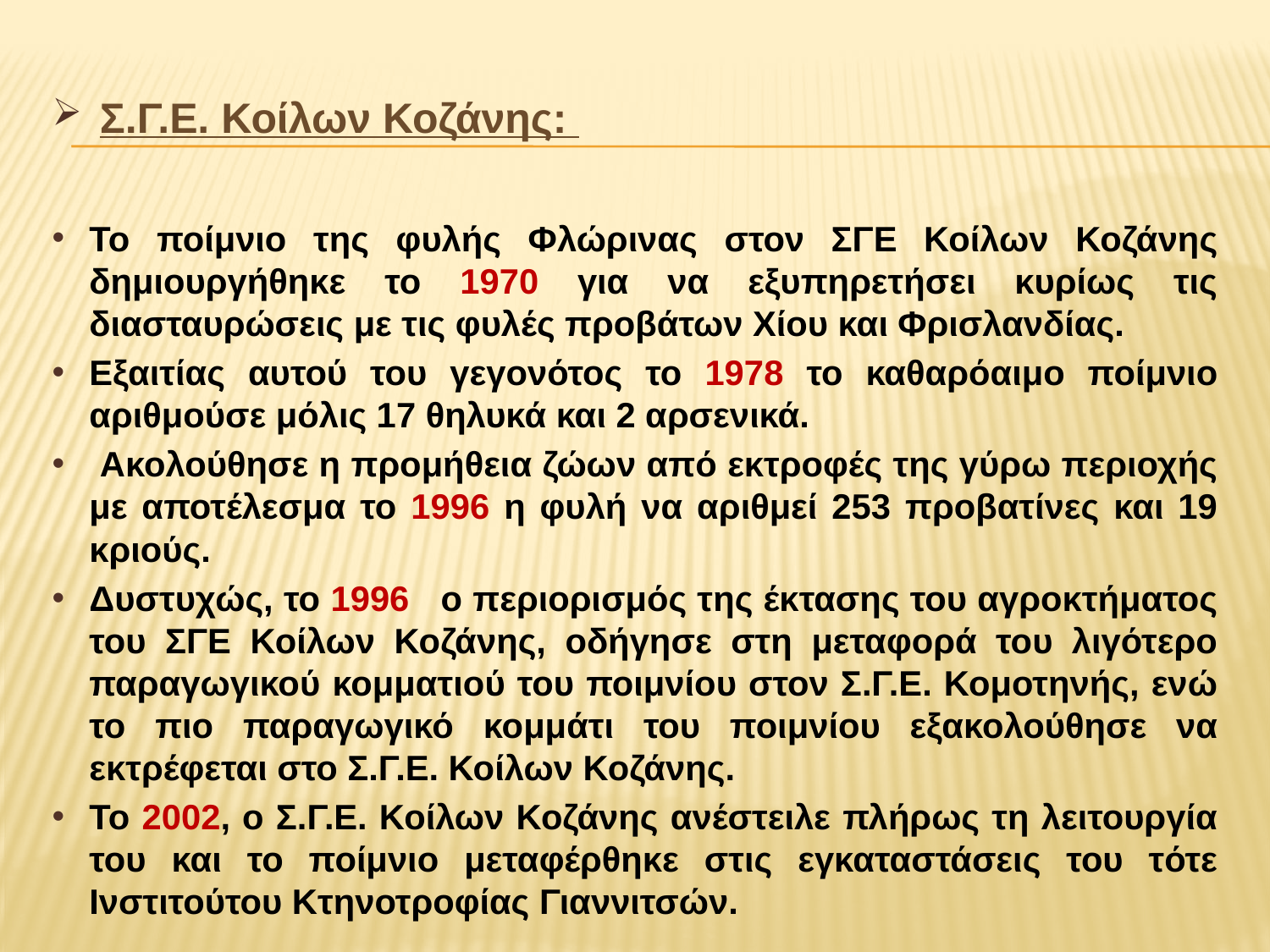

Σ.Γ.Ε. Κοίλων Κοζάνης:

Το ποίμνιο της φυλής Φλώρινας στον ΣΓΕ Κοίλων Κοζάνης δημιουργήθηκε το 1970 για να εξυπηρετήσει κυρίως τις διασταυρώσεις με τις φυλές προβάτων Χίου και Φρισλανδίας.
Εξαιτίας αυτού του γεγονότος το 1978 το καθαρόαιμο ποίμνιο αριθμούσε μόλις 17 θηλυκά και 2 αρσενικά.
 Ακολούθησε η προμήθεια ζώων από εκτροφές της γύρω περιοχής με αποτέλεσμα το 1996 η φυλή να αριθμεί 253 προβατίνες και 19 κριούς.
Δυστυχώς, το 1996   ο περιορισμός της έκτασης του αγροκτήματος του ΣΓΕ Κοίλων Κοζάνης, οδήγησε στη μεταφορά του λιγότερο παραγωγικού κομματιού του ποιμνίου στον Σ.Γ.Ε. Κομοτηνής, ενώ το πιο παραγωγικό κομμάτι του ποιμνίου εξακολούθησε να εκτρέφεται στο Σ.Γ.Ε. Κοίλων Κοζάνης.
Το 2002, ο Σ.Γ.Ε. Κοίλων Κοζάνης ανέστειλε πλήρως τη λειτουργία του και το ποίμνιο μεταφέρθηκε στις εγκαταστάσεις του τότε Ινστιτούτου Κτηνοτροφίας Γιαννιτσών.